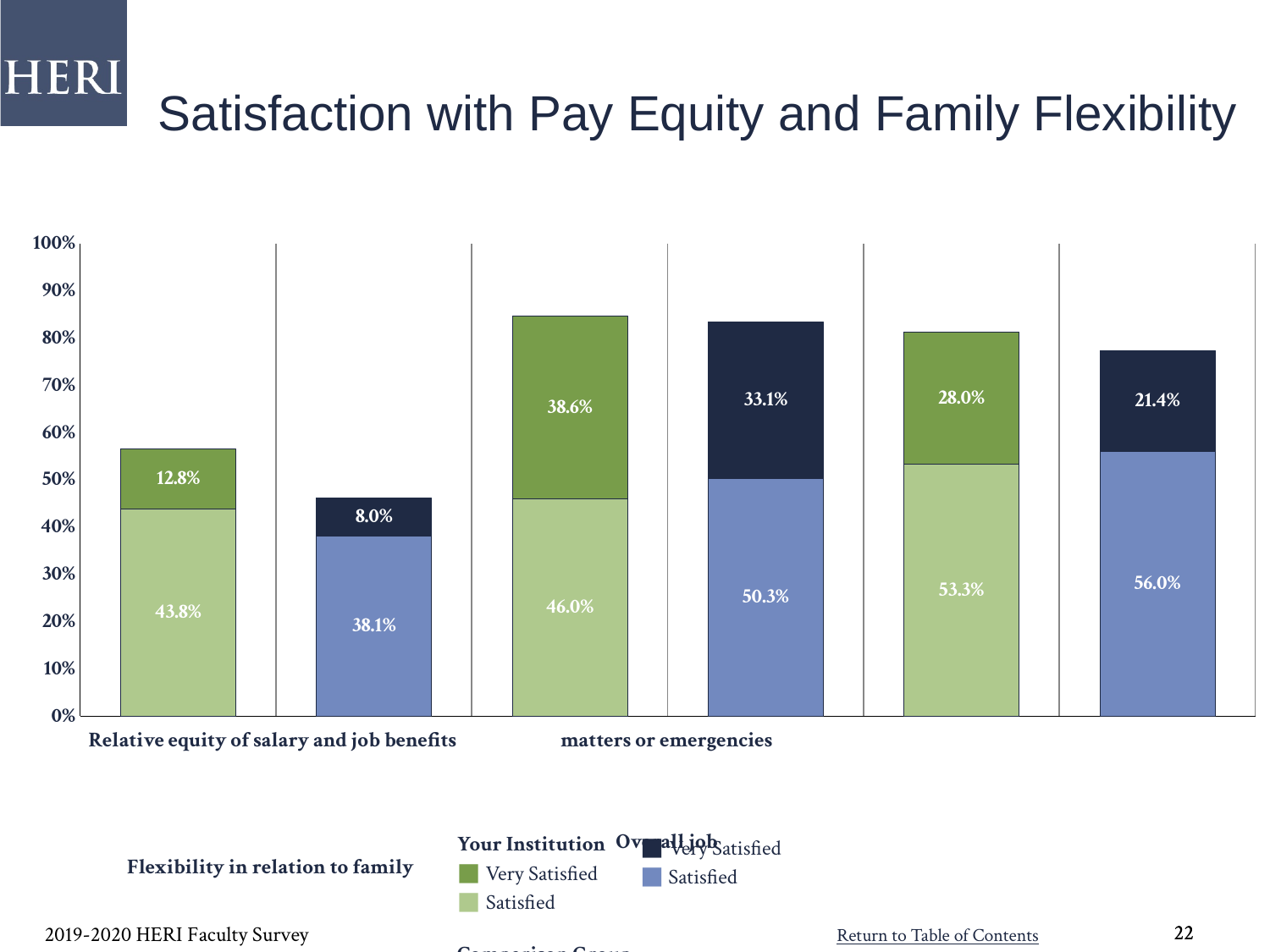

Satisfaction with Pay Equity and Family Flexibility

### Chart

| Category | Satisfied | Very Satisfied |
|---|---|---|
| Relative equity of salary and job benefits | 0.438 | 0.128 |
| comp | 0.381 | 0.08 |
| Flexibility in relation to family matters or emergencies | 0.46 | 0.386 |
| comp | 0.503 | 0.331 |
| Overall job | 0.533 | 0.28 |
| comp | 0.56 | 0.214 |
Relative equity of salary and job benefits

Flexibility in relation to family
matters or emergencies

Overall job

Your Institution
■ Very Satisfied
■ Satisfied

Comparison Group
■ Very Satisfied
■ Satisfied

2019-2020 HERI Faculty Survey
22
22